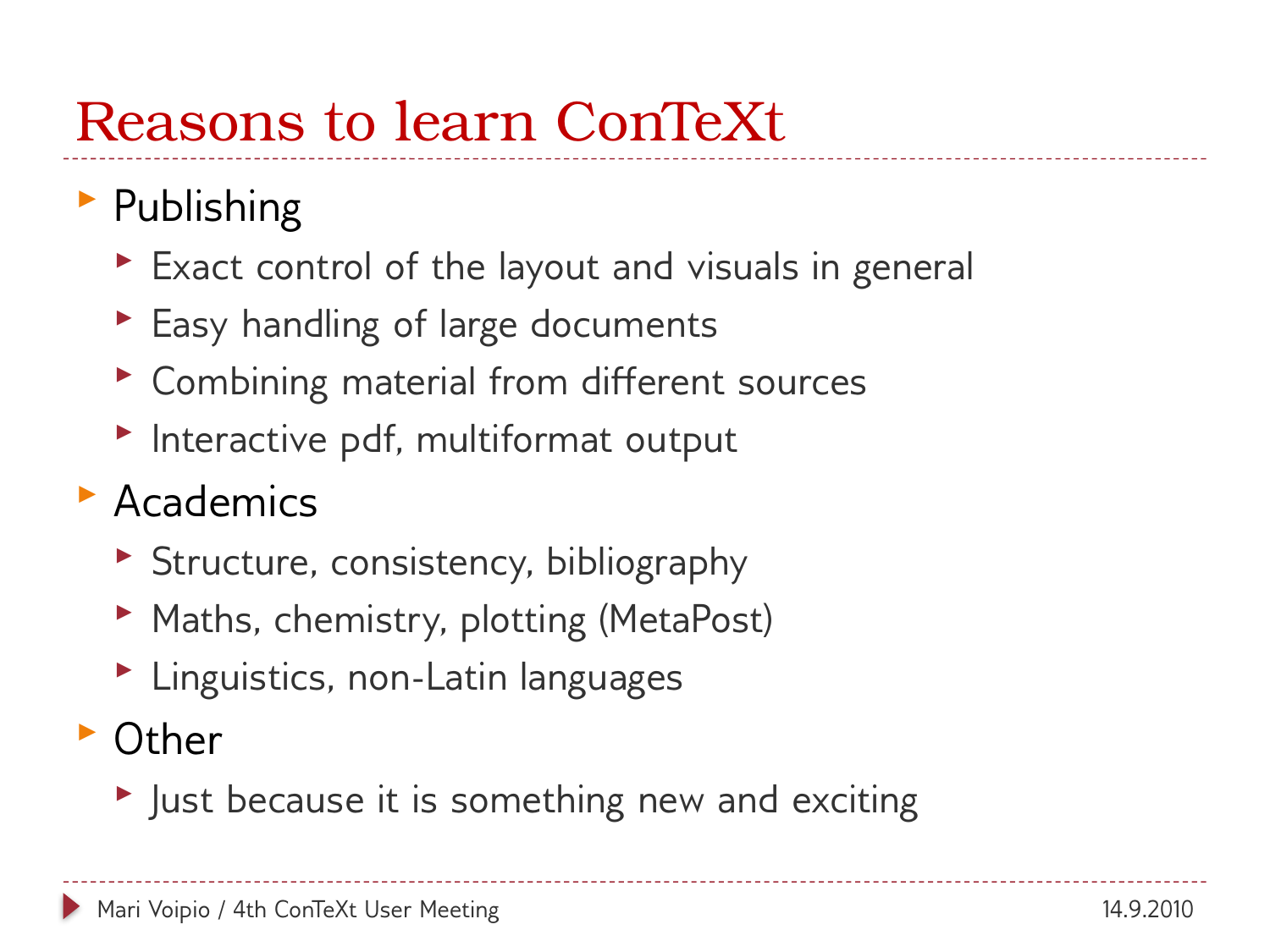

# Reasons to learn ConTeXt
Publishing
Exact control of the layout and visuals in general
Easy handling of large documents
Combining material from different sources
Interactive pdf, multiformat output
Academics
Structure, consistency, bibliography
Maths, chemistry, plotting (MetaPost)
Linguistics, non-Latin languages
Other
Just because it is something new and exciting
Mari Voipio / 4th ConTeXt User Meeting
14.9.2010